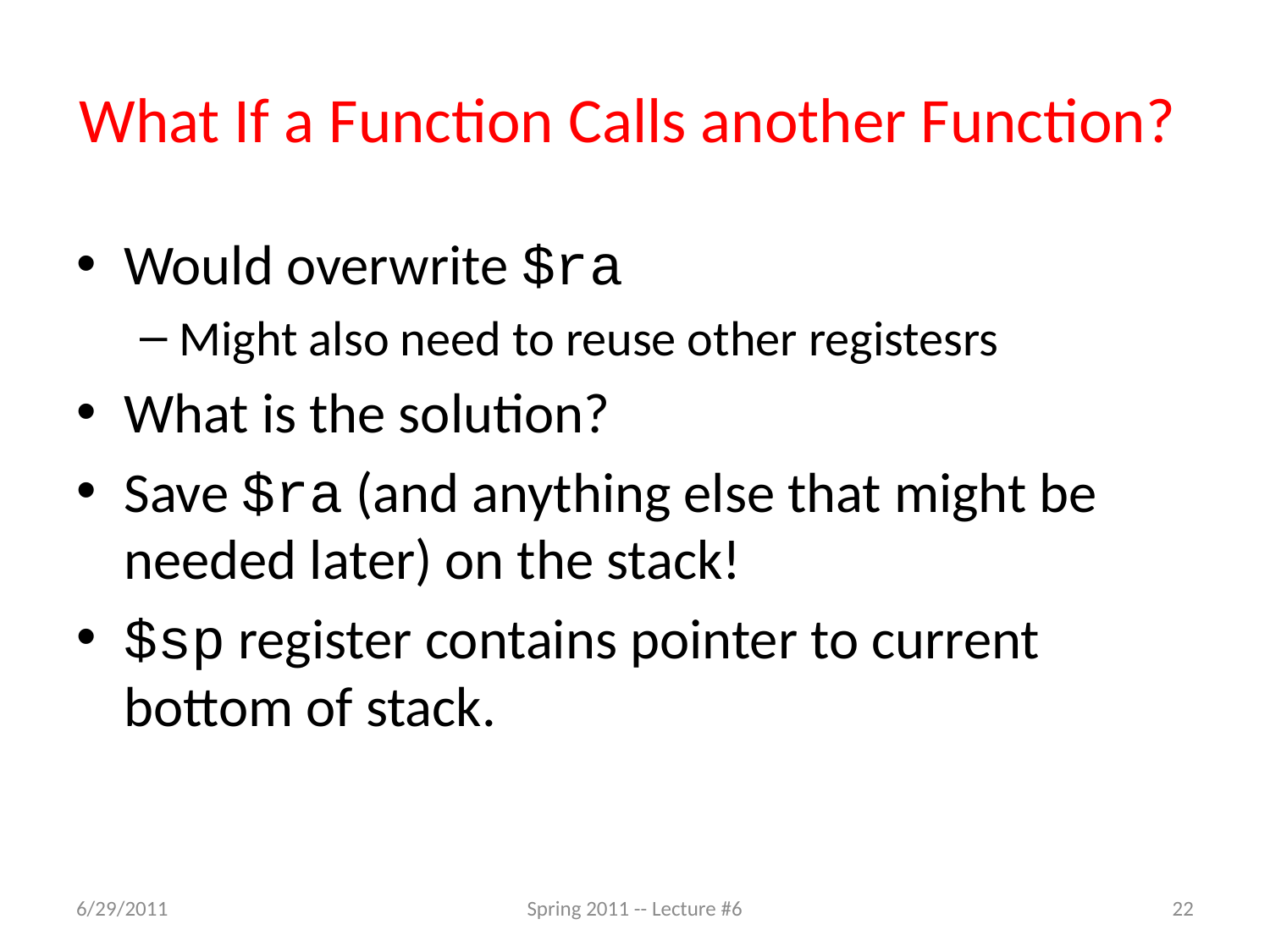

# What If a Function Calls another Function?
Would overwrite $ra
Might also need to reuse other registesrs
What is the solution?
Save $ra (and anything else that might be needed later) on the stack!
$sp register contains pointer to current bottom of stack.
6/29/2011
Spring 2011 -- Lecture #6
22